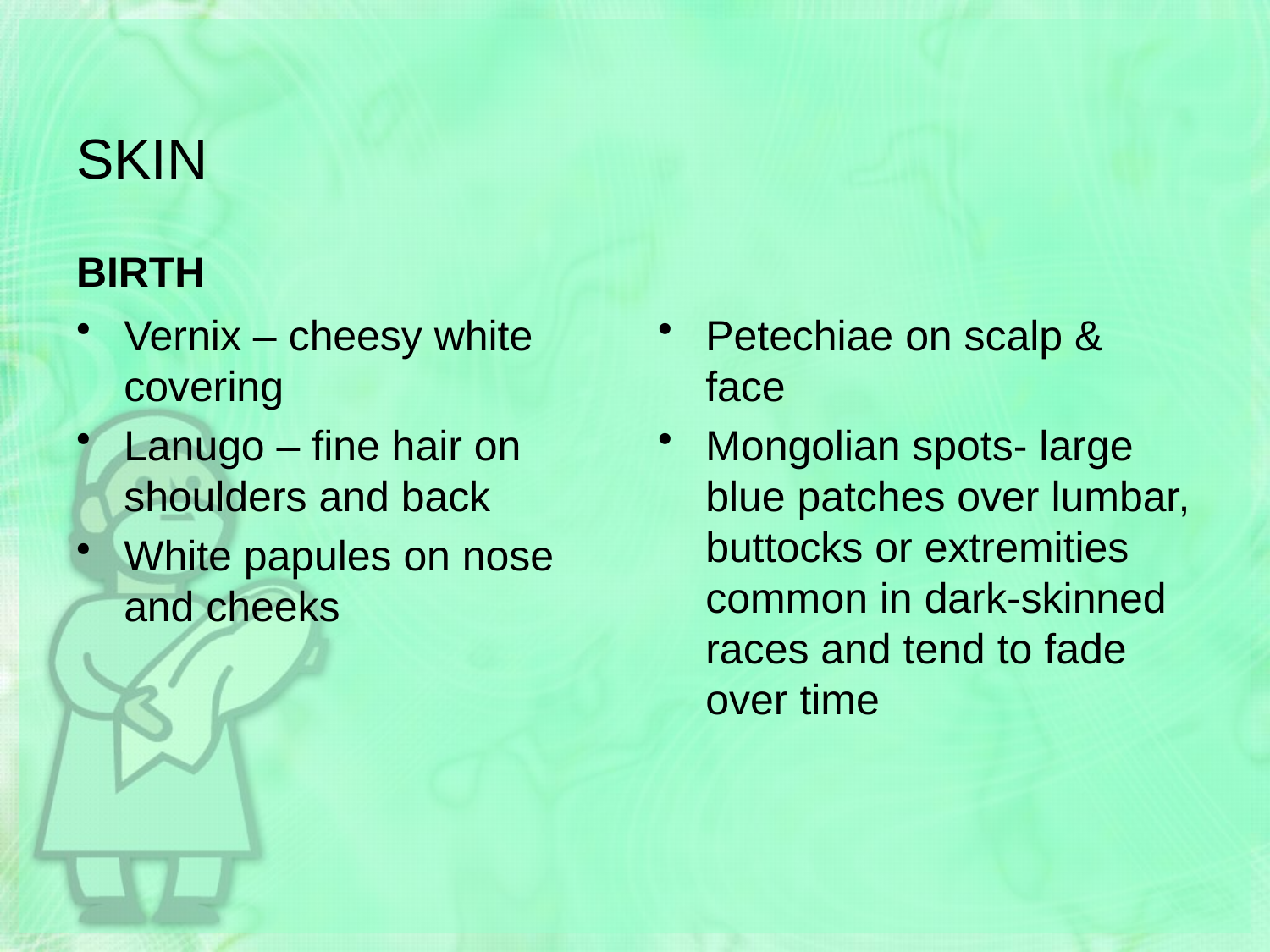

# SKIN
BIRTH
Vernix – cheesy white covering
Lanugo – fine hair on shoulders and back
White papules on nose and cheeks
Petechiae on scalp & face
Mongolian spots- large blue patches over lumbar, buttocks or extremities common in dark-skinned races and tend to fade over time